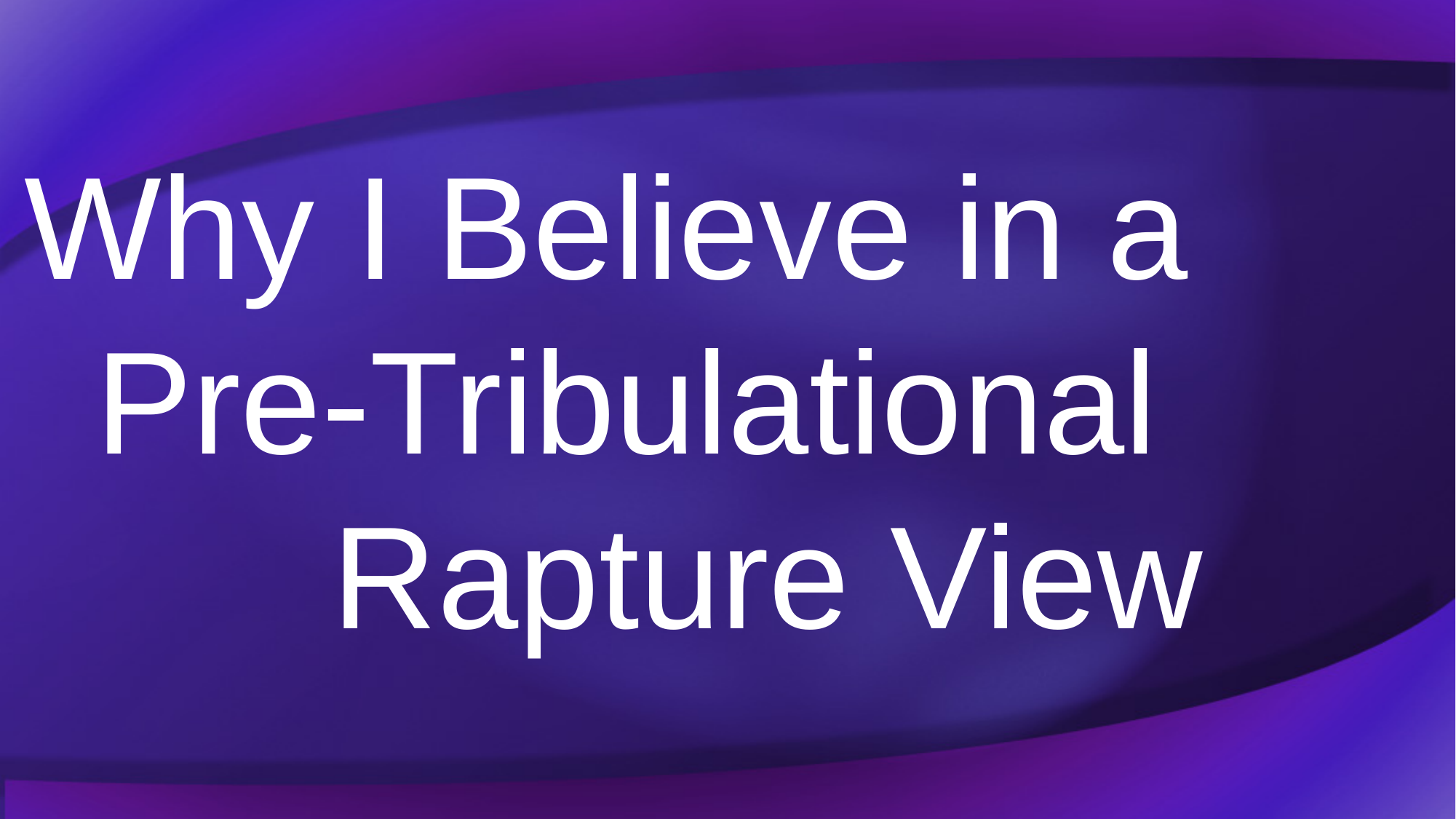

# Why I Believe in a         Pre-Tribulational          Rapture View